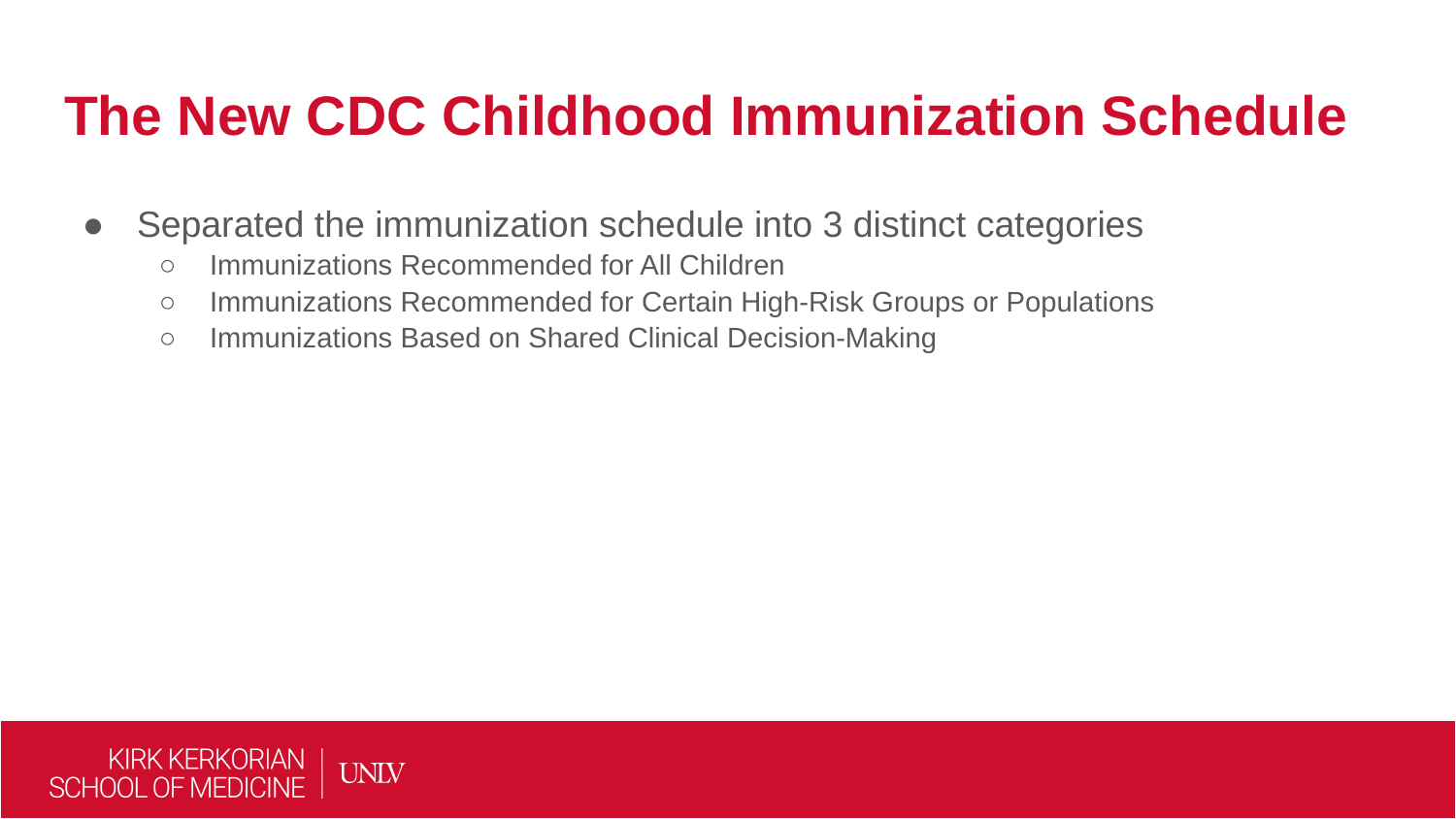

# The New CDC Childhood Immunization Schedule
Separated the immunization schedule into 3 distinct categories
Immunizations Recommended for All Children
Immunizations Recommended for Certain High-Risk Groups or Populations
Immunizations Based on Shared Clinical Decision-Making